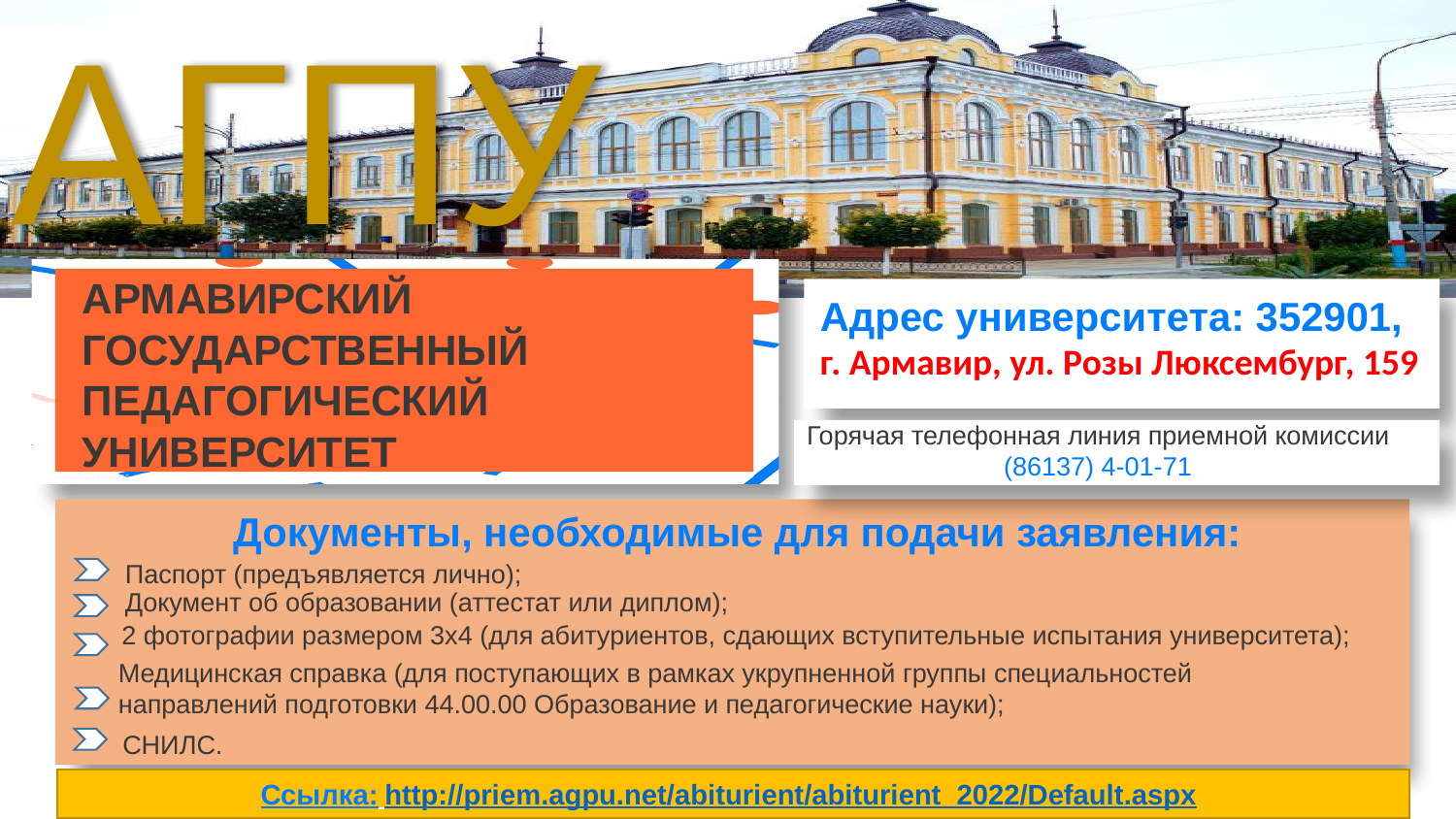

АГПУ

АРМАВИРСКИЙ
ГОСУДАРСТВЕННЫЙ
ПЕДАГОГИЧЕСКИЙ
УНИВЕРСИТЕТ

Адрес университета: 352901,
г. Армавир, ул. Розы Люксембург, 159
Горячая телефонная линия приемной комиссии
(86137) 4-01-71

Документы, необходимые для подачи заявления:
Паспорт (предъявляется лично);

Документ об образовании (аттестат или диплом);

2 фотографии размером 3х4 (для абитуриентов, сдающих вступительные испытания университета);

Медицинская справка (для поступающих в рамках укрупненной группы специальностей направлений подготовки 44.00.00 Образование и педагогические науки);

СНИЛС.

Ссылка: http://priem.agpu.net/abiturient/abiturient_2022/Default.aspx